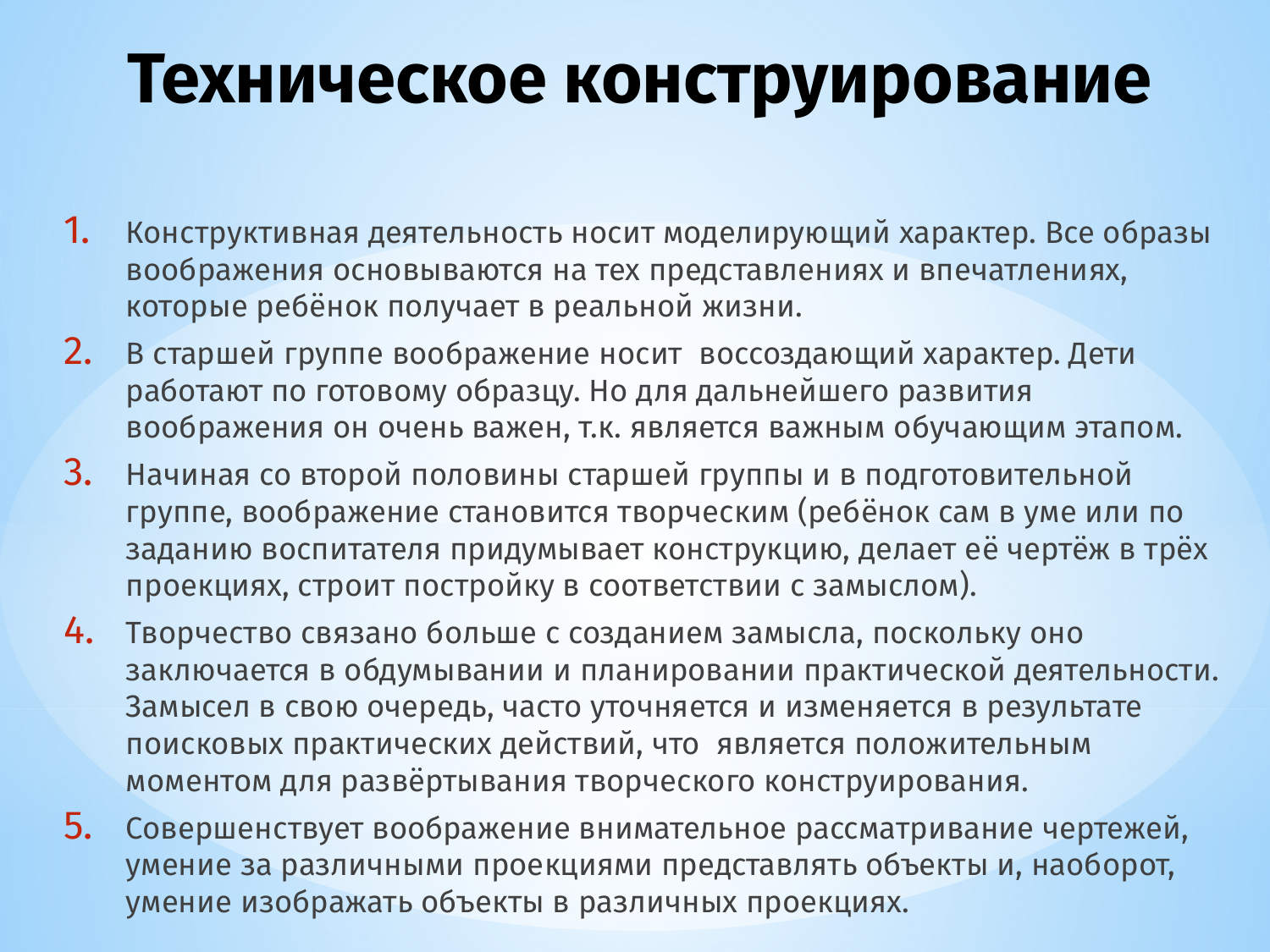

# Техническое конструирование
Конструктивная деятельность носит моделирующий характер. Все образы воображения основываются на тех представлениях и впечатлениях, которые ребёнок получает в реальной жизни.
В старшей группе воображение носит  воссоздающий характер. Дети работают по готовому образцу. Но для дальнейшего развития воображения он очень важен, т.к. является важным обучающим этапом.
Начиная со второй половины старшей группы и в подготовительной группе, воображение становится творческим (ребёнок сам в уме или по заданию воспитателя придумывает конструкцию, делает её чертёж в трёх проекциях, строит постройку в соответствии с замыслом).
Творчество связано больше с созданием замысла, поскольку оно заключается в обдумывании и планировании практической деятельности. Замысел в свою очередь, часто уточняется и изменяется в результате поисковых практических действий, что  является положительным моментом для развёртывания творческого конструирования.
Совершенствует воображение внимательное рассматривание чертежей,  умение за различными проекциями представлять объекты и, наоборот, умение изображать объекты в различных проекциях.